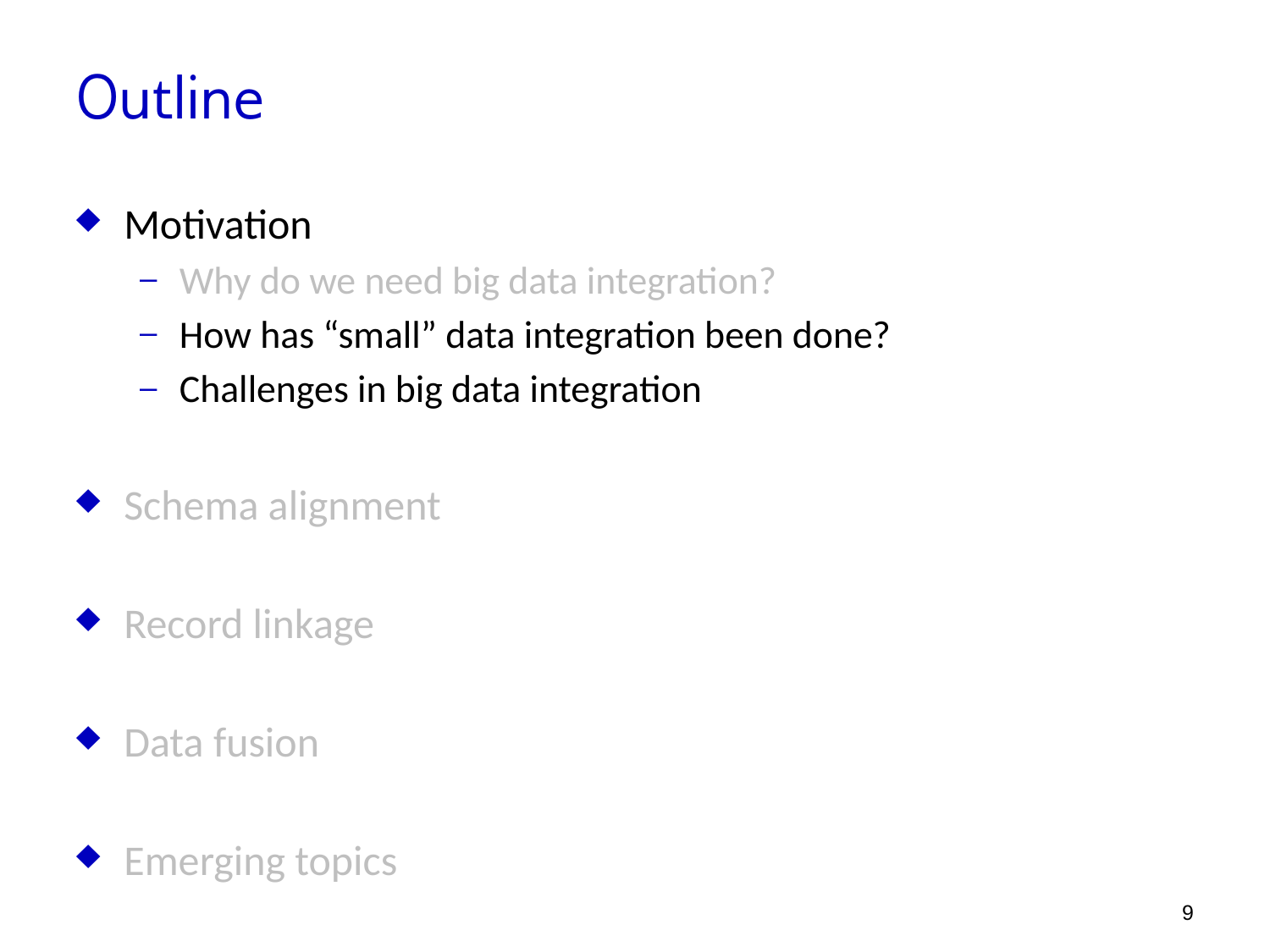

Outline
Motivation
Why do we need big data integration?
How has “small” data integration been done?
Challenges in big data integration

Schema alignment

Record linkage

Data fusion

Emerging topics
9